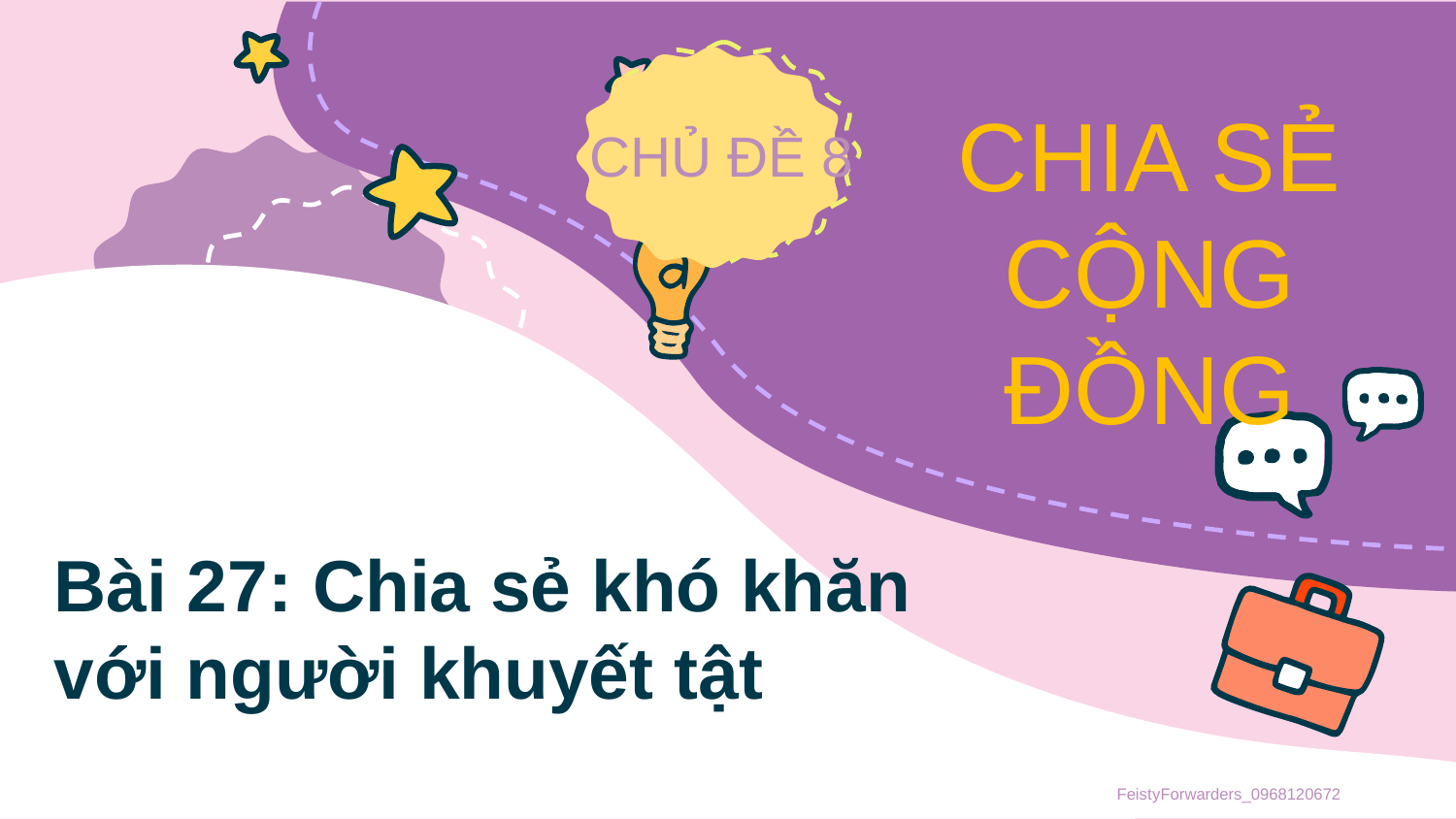

Bài 27: Chia sẻ khó khăn với người khuyết tật